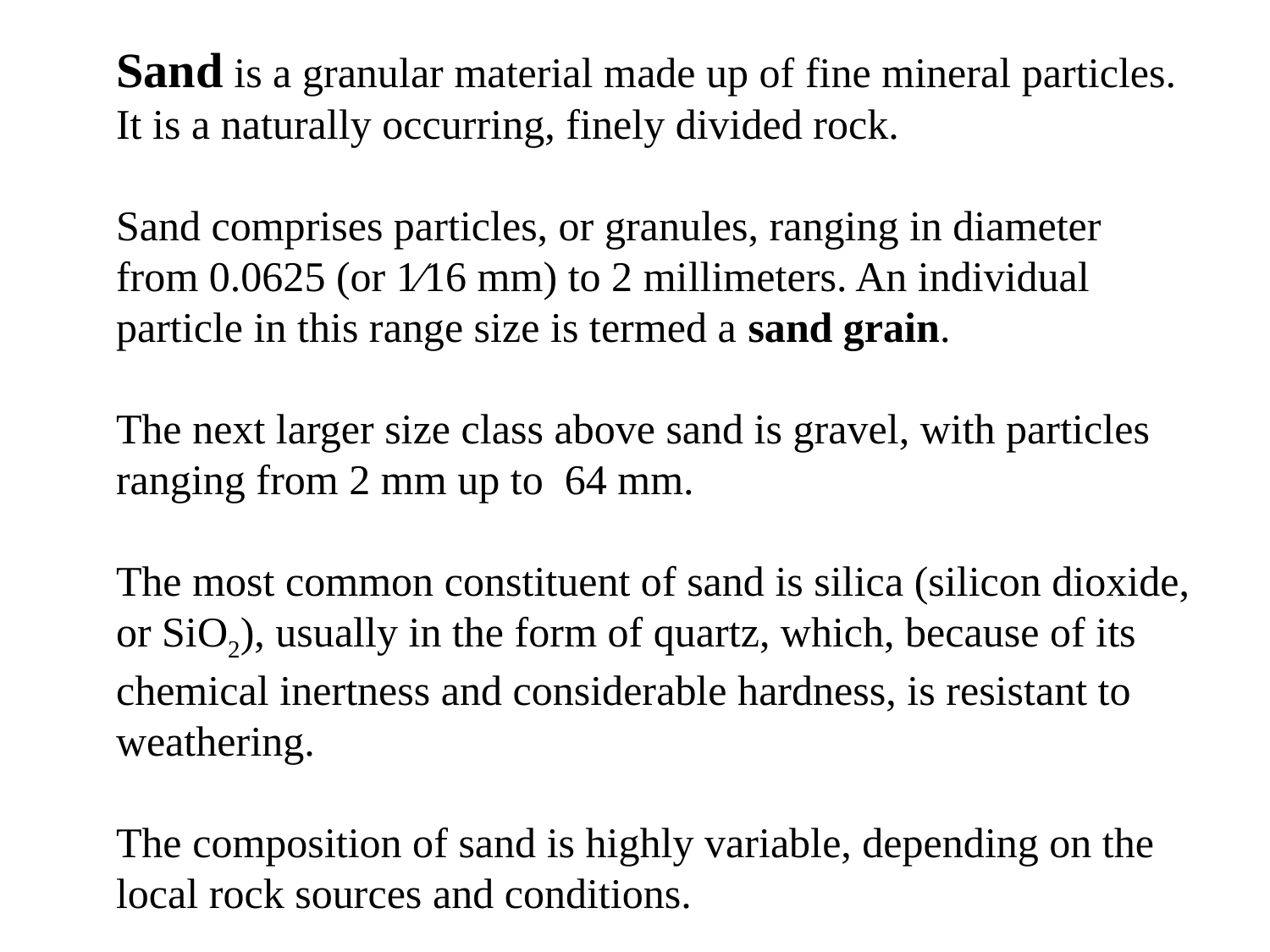

Sand is a granular material made up of fine mineral particles. It is a naturally occurring, finely divided rock.

Sand comprises particles, or granules, ranging in diameter from 0.0625 (or 1⁄16 mm) to 2 millimeters. An individual particle in this range size is termed a sand grain.

The next larger size class above sand is gravel, with particles ranging from 2 mm up to  64 mm.

The most common constituent of sand is silica (silicon dioxide, or SiO2), usually in the form of quartz, which, because of its chemical inertness and considerable hardness, is resistant to weathering.

The composition of sand is highly variable, depending on the local rock sources and conditions.